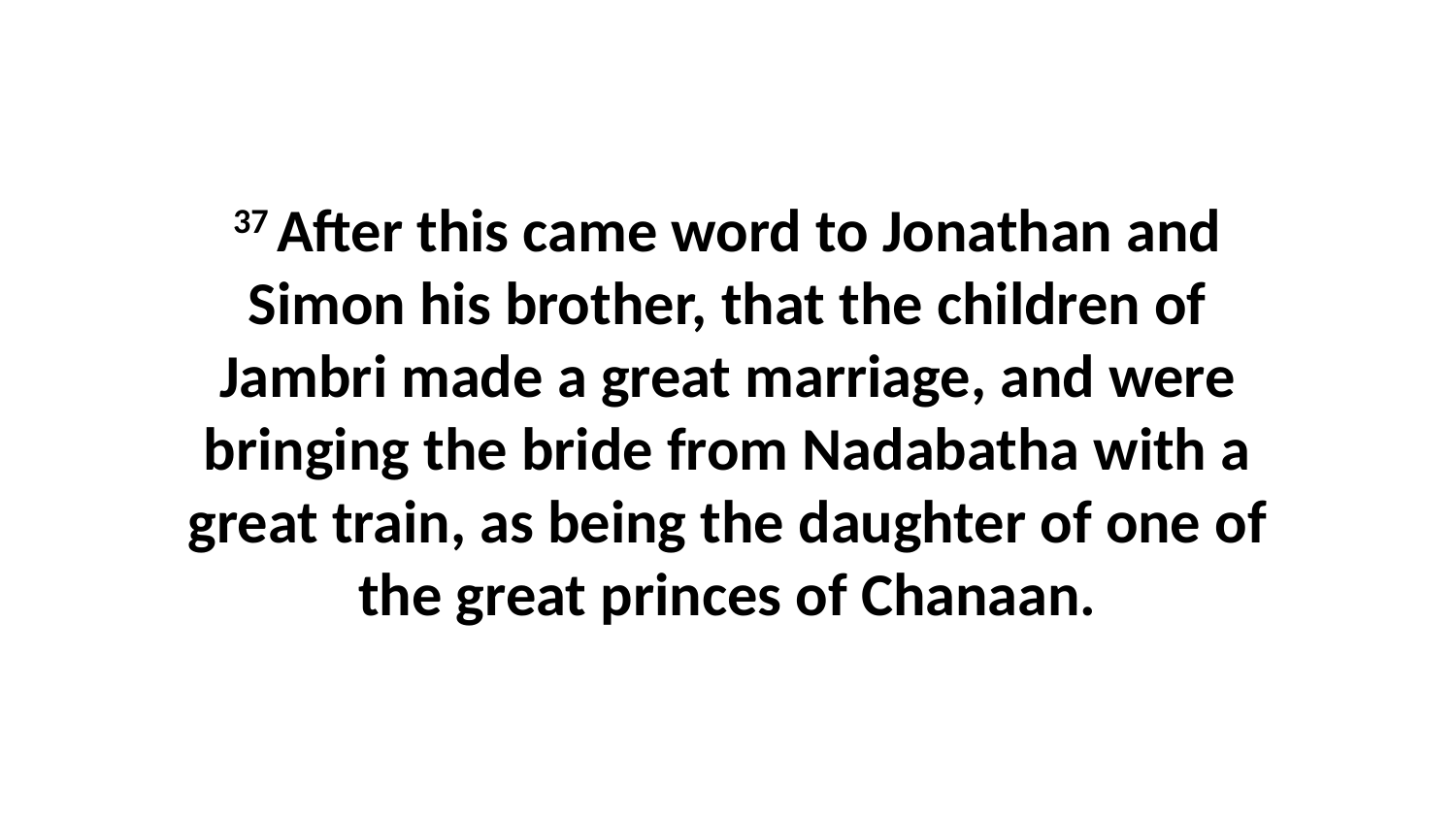

37 After this came word to Jonathan and Simon his brother, that the children of Jambri made a great marriage, and were bringing the bride from Nadabatha with a great train, as being the daughter of one of the great princes of Chanaan.